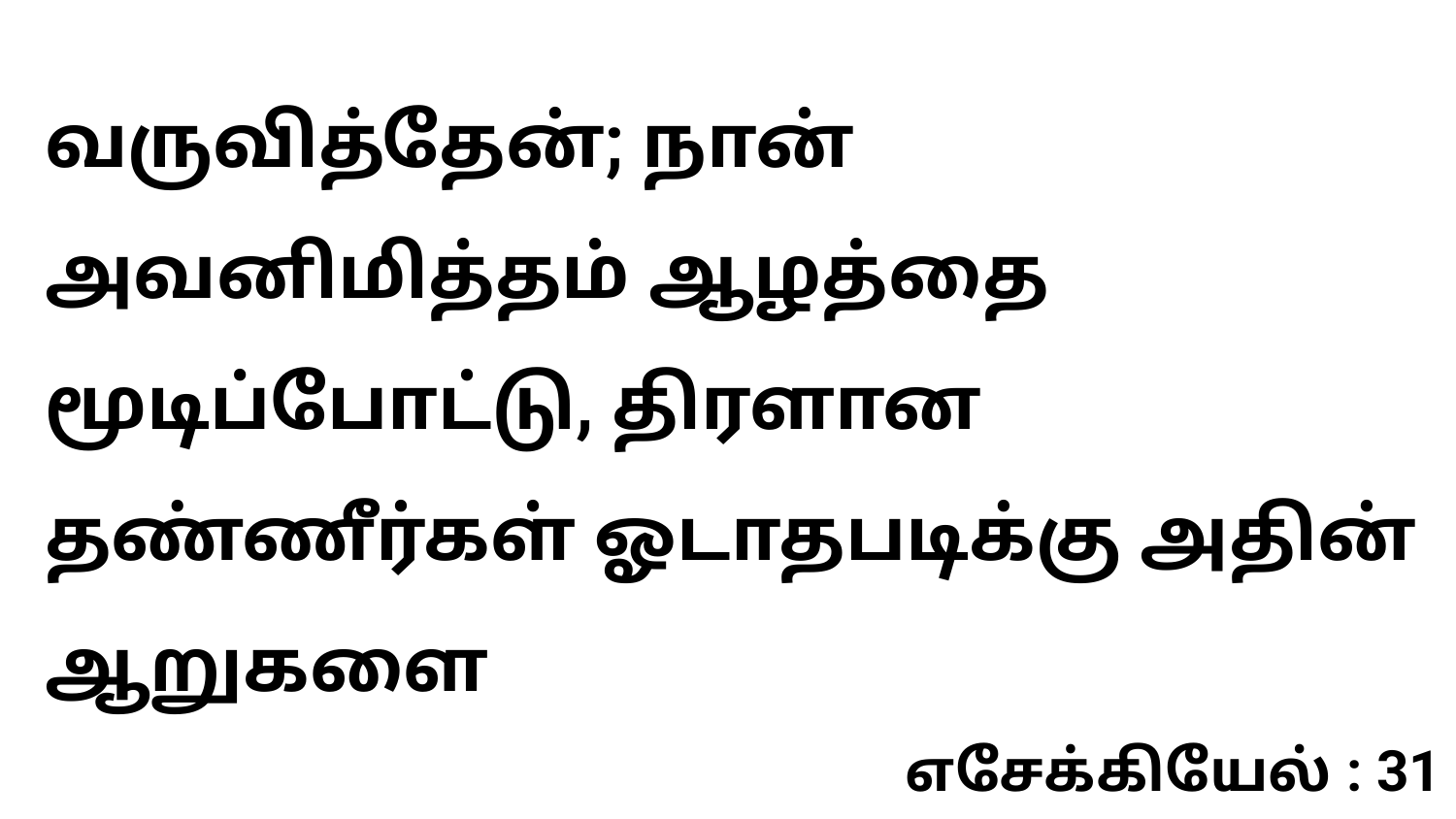

வருவித்தேன்; நான் அவனிமித்தம் ஆழத்தை மூடிப்போட்டு, திரளான தண்ணீர்கள் ஓடாதபடிக்கு அதின் ஆறுகளை
எசேக்கியேல் : 31